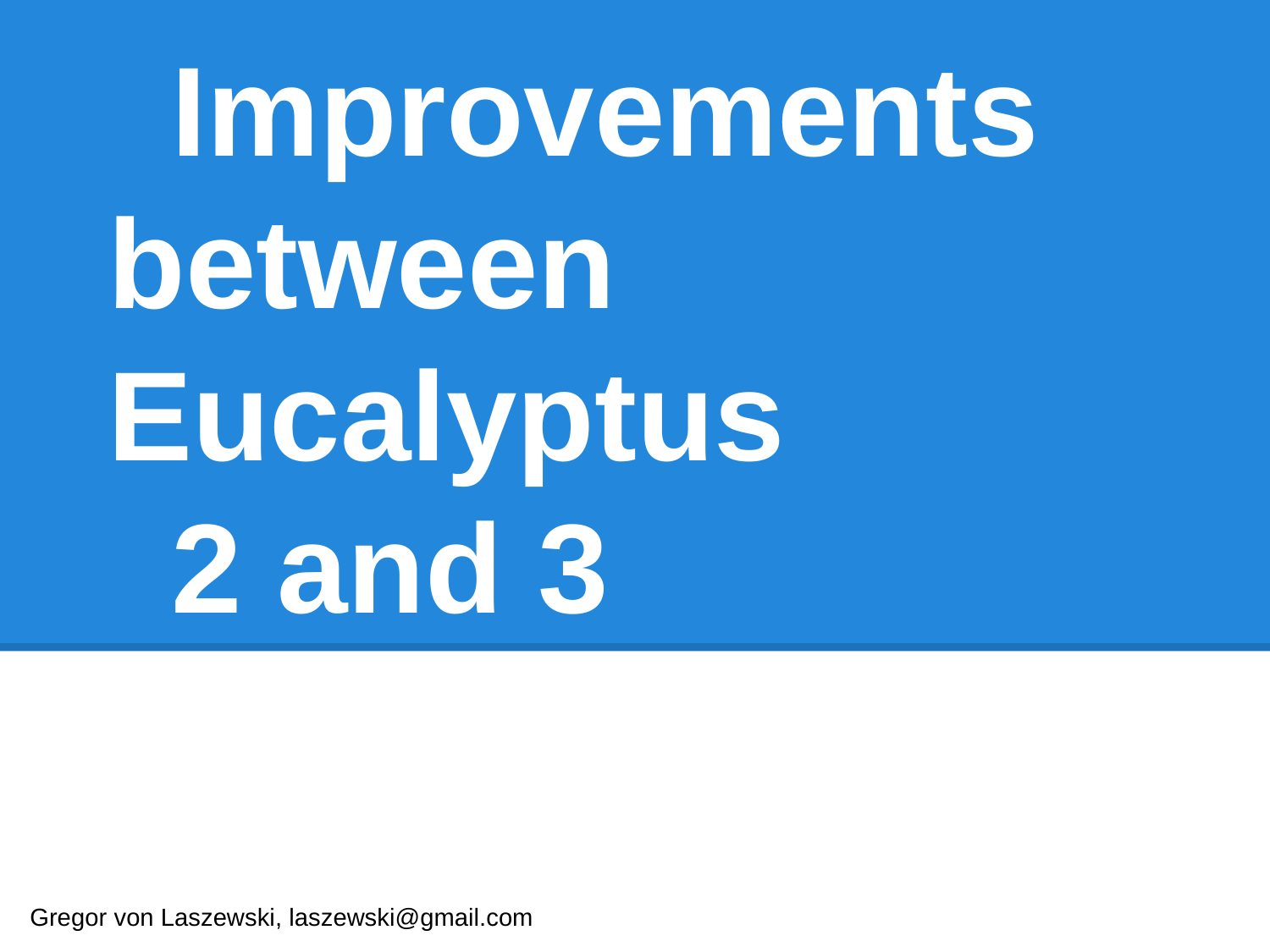

# Improvements between Eucalyptus
2 and 3

Gregor von Laszewski, laszewski@gmail.com